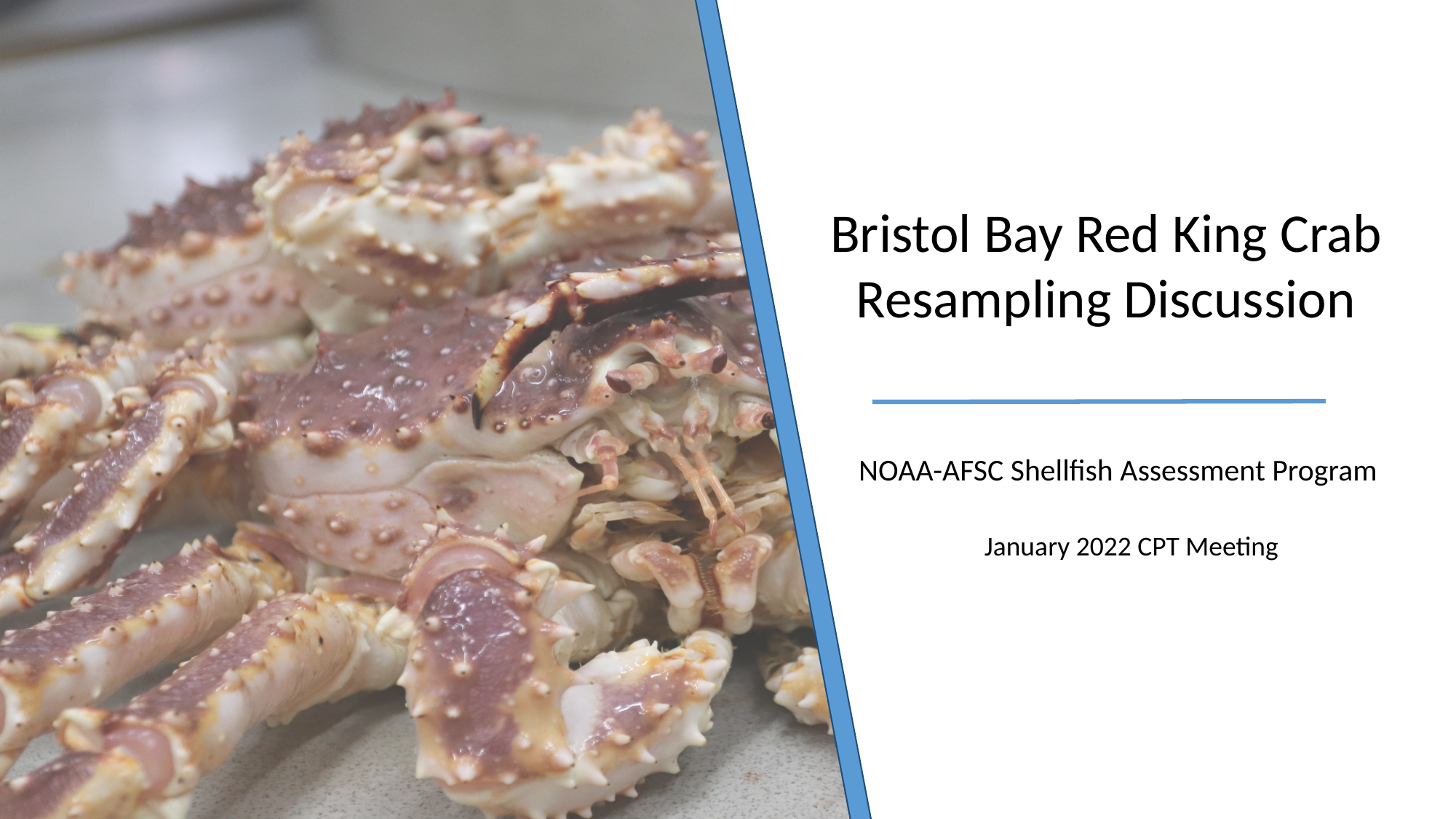

Bristol Bay Red King Crab Resampling Discussion
NOAA-AFSC Shellfish Assessment Program
January 2022 CPT Meeting